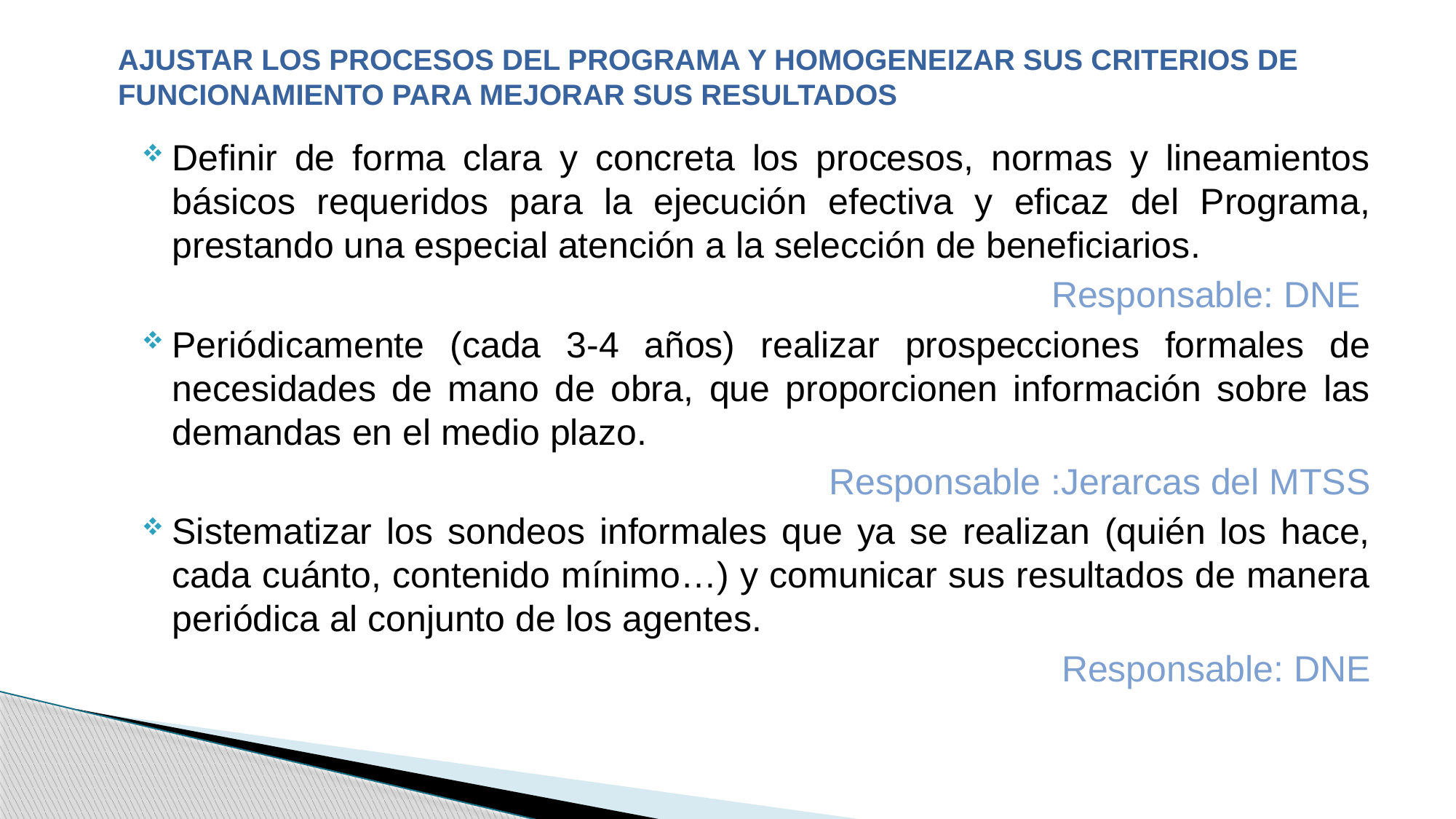

# Ajustar los procesos del Programa y Homogeneizar sus criterios de funcionamiento para mejorar sus resultados
Definir de forma clara y concreta los procesos, normas y lineamientos básicos requeridos para la ejecución efectiva y eficaz del Programa, prestando una especial atención a la selección de beneficiarios.
Responsable: DNE
Periódicamente (cada 3-4 años) realizar prospecciones formales de necesidades de mano de obra, que proporcionen información sobre las demandas en el medio plazo.
Responsable :Jerarcas del MTSS
Sistematizar los sondeos informales que ya se realizan (quién los hace, cada cuánto, contenido mínimo…) y comunicar sus resultados de manera periódica al conjunto de los agentes.
Responsable: DNE